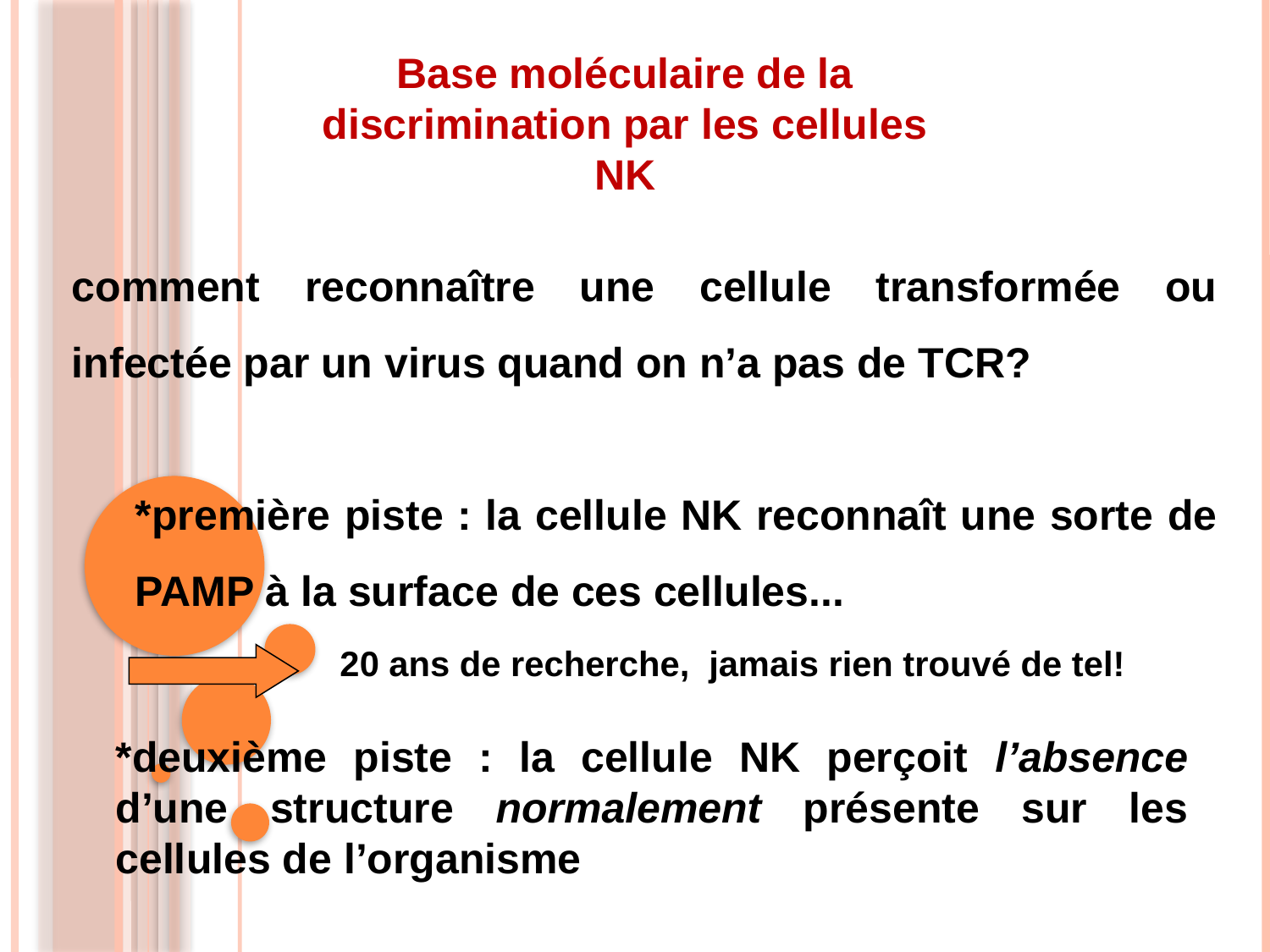

Base moléculaire de la discrimination par les cellules NK
comment reconnaître une cellule transformée ou infectée par un virus quand on n’a pas de TCR?

*première piste : la cellule NK reconnaît une sorte de PAMP à la surface de ces cellules...
20 ans de recherche,  jamais rien trouvé de tel!

*deuxième piste : la cellule NK perçoit l’absence d’une structure normalement présente sur les cellules de l’organisme